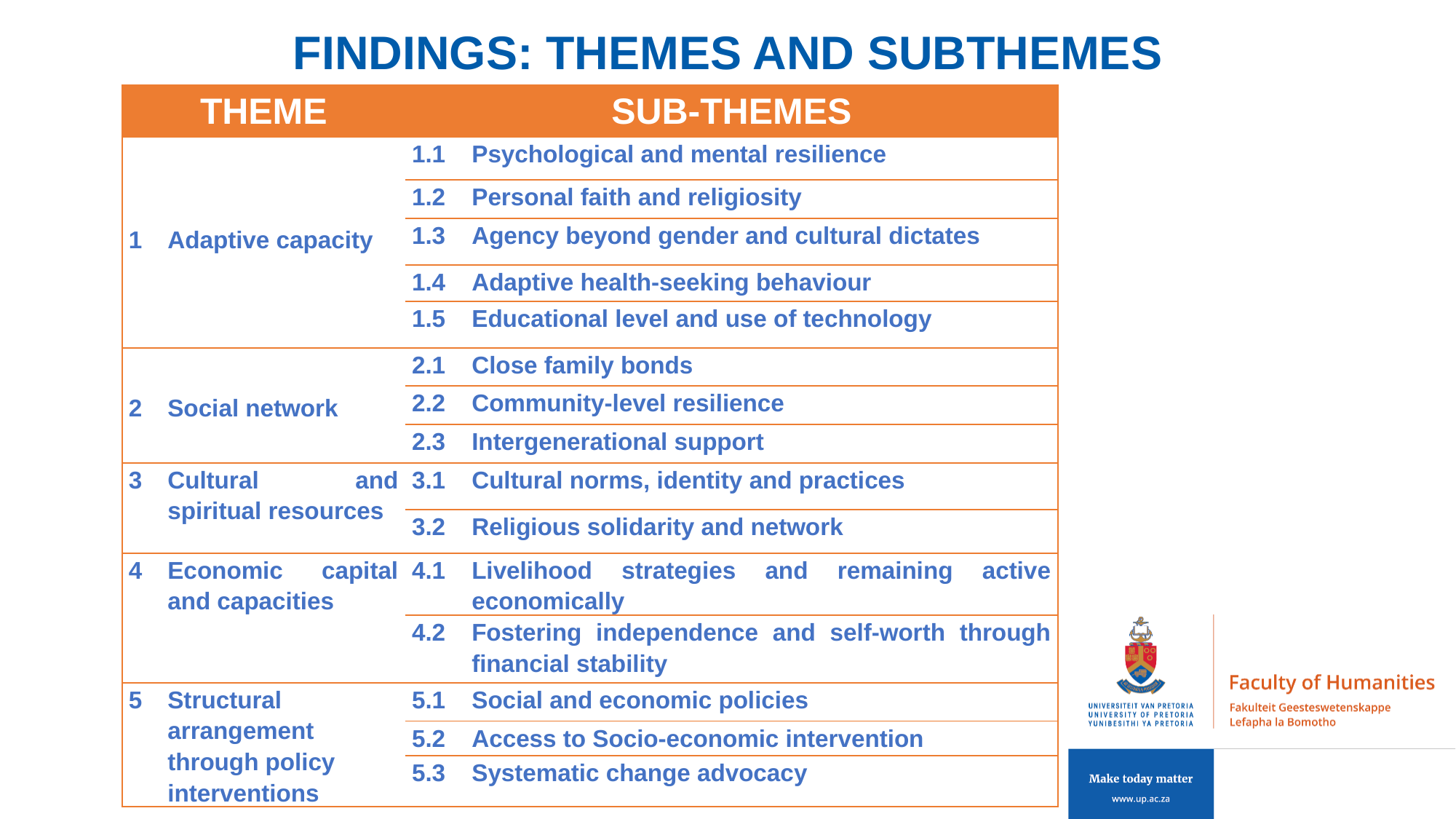

# findings: Themes and Subthemes
| Theme |  | Sub-themes |  |
| --- | --- | --- | --- |
| 1 | Adaptive capacity | 1.1 | Psychological and mental resilience |
|  |  | 1.2 | Personal faith and religiosity |
|  |  | 1.3 | Agency beyond gender and cultural dictates |
|  |  | 1.4 | Adaptive health-seeking behaviour |
|  |  | 1.5 | Educational level and use of technology |
| 2 | Social network | 2.1 | Close family bonds |
|  |  | 2.2 | Community-level resilience |
|  |  | 2.3 | Intergenerational support |
| 3 | Cultural and spiritual resources | 3.1 | Cultural norms, identity and practices |
|  |  | 3.2 | Religious solidarity and network |
| 4 | Economic capital and capacities | 4.1 | Livelihood strategies and remaining active economically |
|  |  | 4.2 | Fostering independence and self-worth through financial stability |
| 5 | Structural arrangement through policy interventions | 5.1 | Social and economic policies |
|  |  | 5.2 | Access to Socio-economic intervention |
|  |  | 5.3 | Systematic change advocacy |